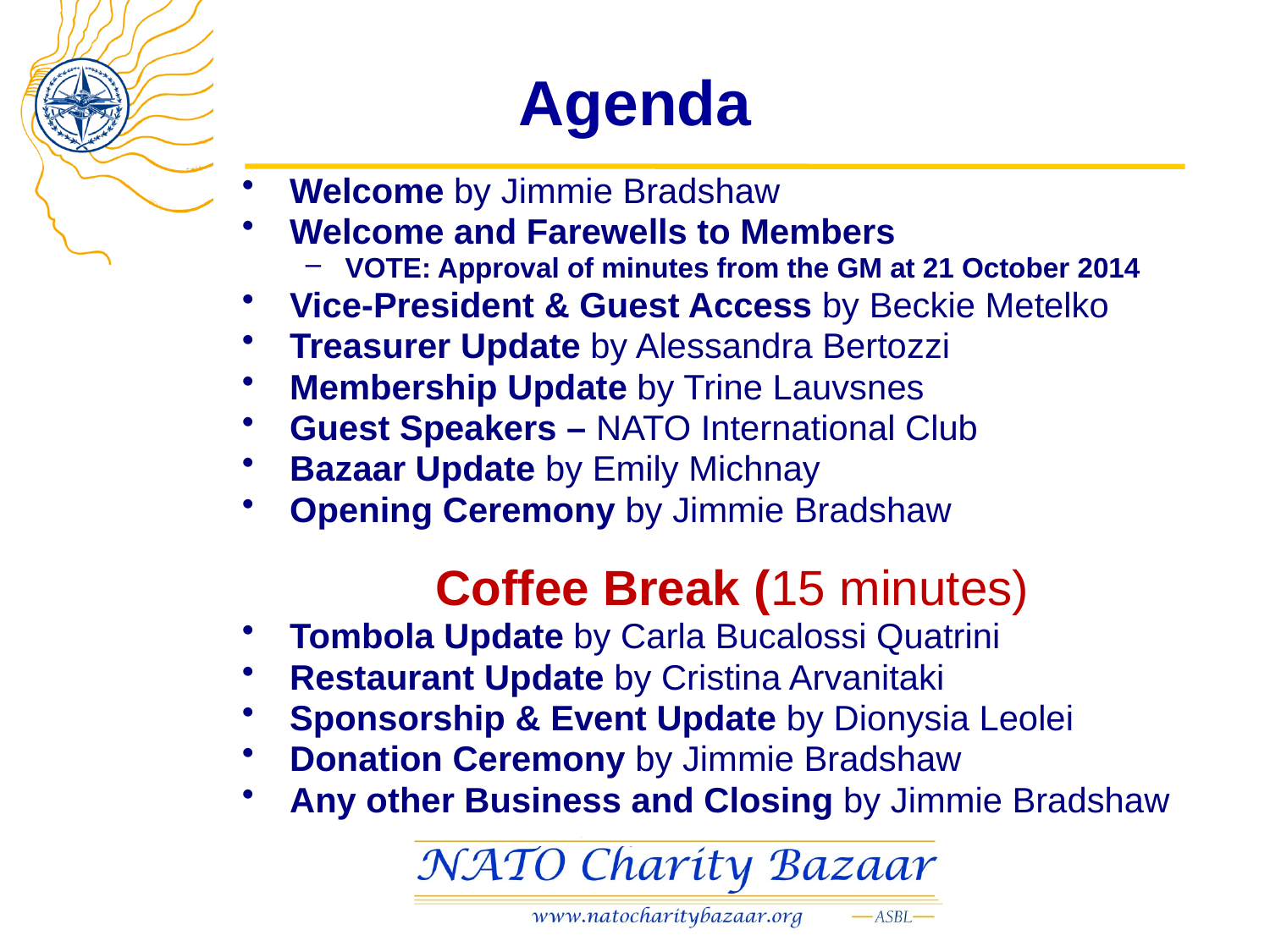

# Agenda

Welcome by Jimmie Bradshaw
Welcome and Farewells to Members
VOTE: Approval of minutes from the GM at 21 October 2014
Vice-President & Guest Access by Beckie Metelko
Treasurer Update by Alessandra Bertozzi
Membership Update by Trine Lauvsnes
Guest Speakers – NATO International Club
Bazaar Update by Emily Michnay
Opening Ceremony by Jimmie Bradshaw

Coffee Break (15 minutes)
Tombola Update by Carla Bucalossi Quatrini
Restaurant Update by Cristina Arvanitaki
Sponsorship & Event Update by Dionysia Leolei
Donation Ceremony by Jimmie Bradshaw
Any other Business and Closing by Jimmie Bradshaw